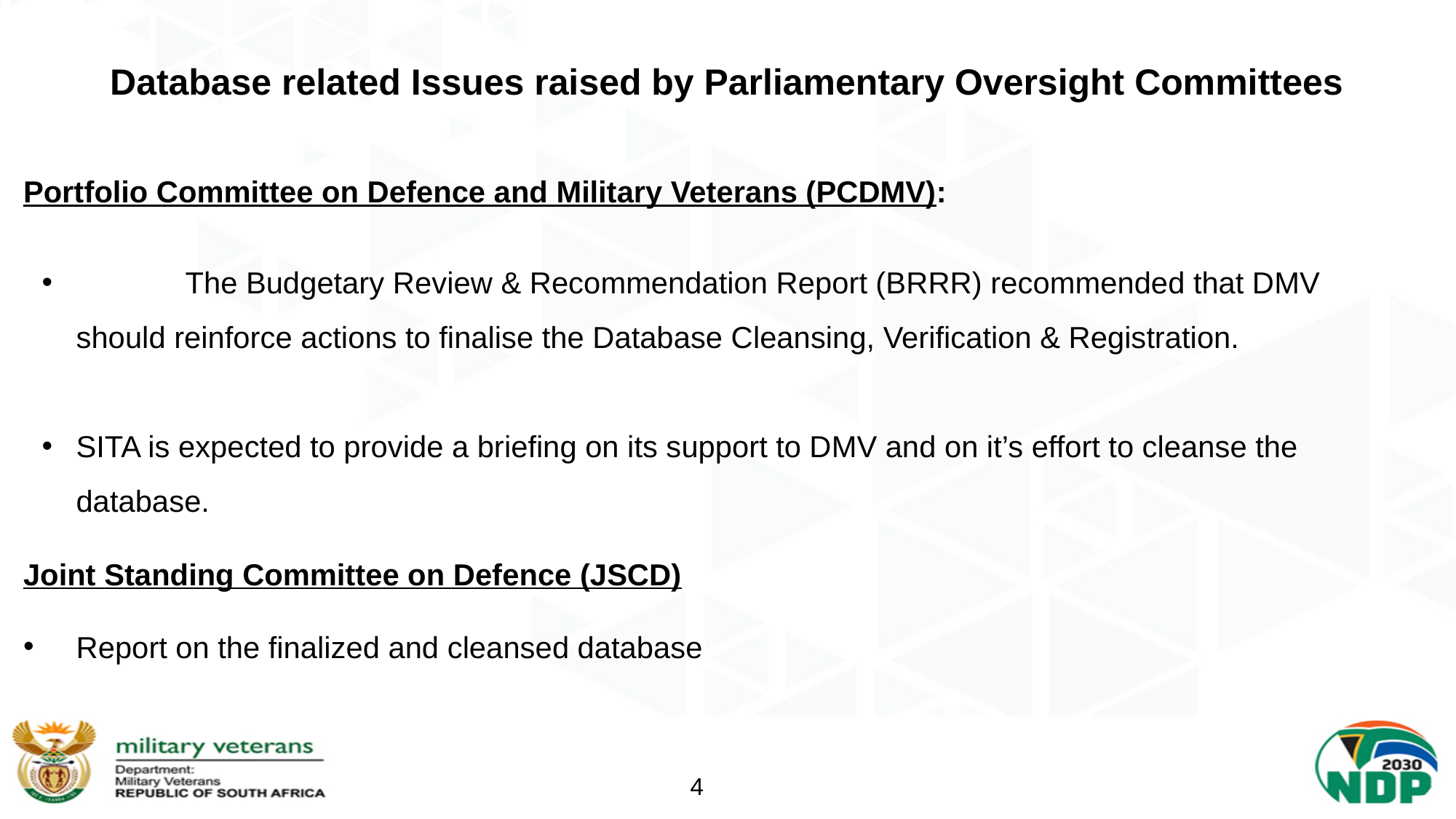

# Database related Issues raised by Parliamentary Oversight Committees
Portfolio Committee on Defence and Military Veterans (PCDMV):

	The Budgetary Review & Recommendation Report (BRRR) recommended that DMV should reinforce actions to finalise the Database Cleansing, Verification & Registration.

SITA is expected to provide a briefing on its support to DMV and on it’s effort to cleanse the database.

Joint Standing Committee on Defence (JSCD)

Report on the finalized and cleansed database
4